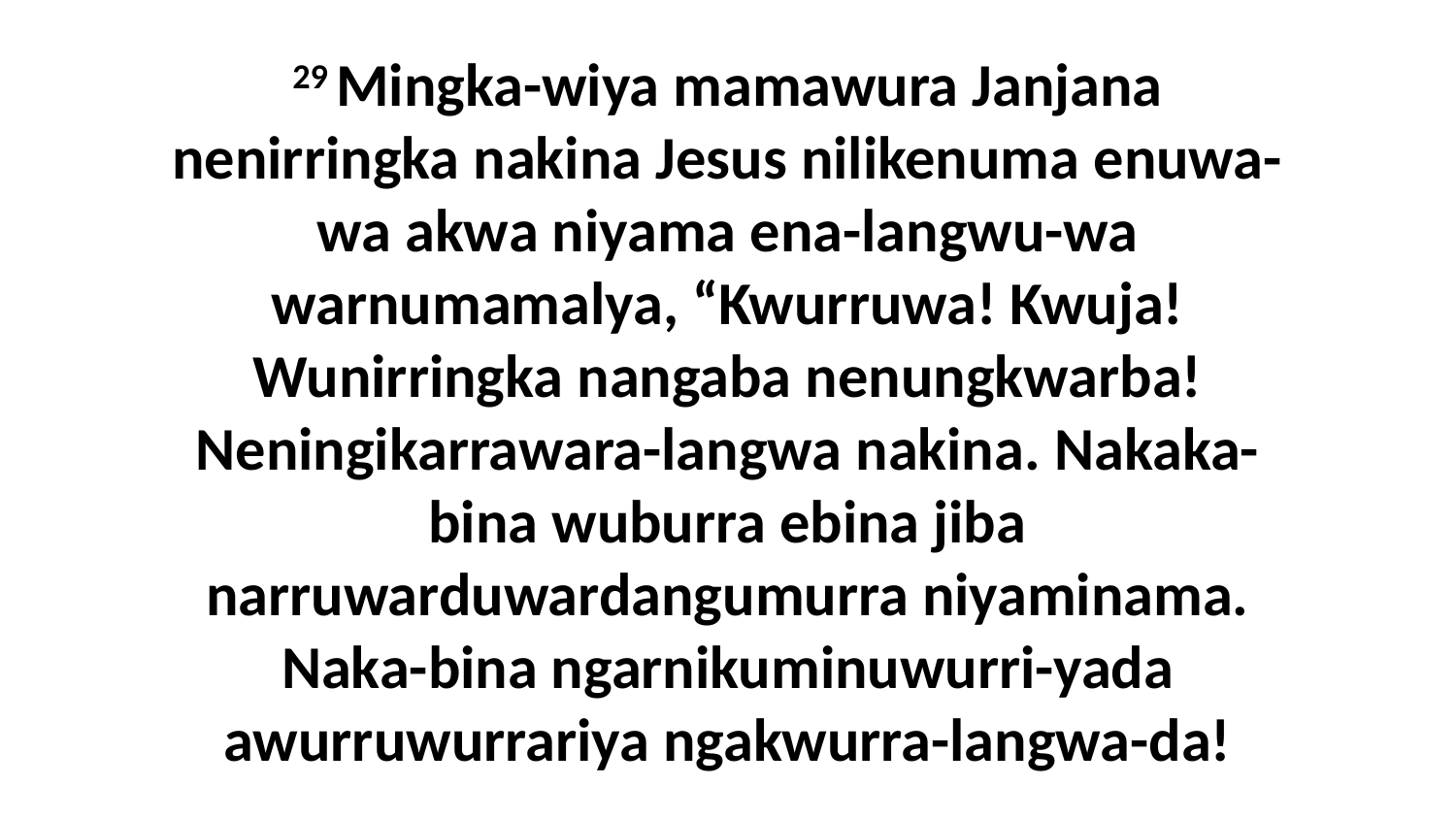

29 Mingka-wiya mamawura Janjana nenirringka nakina Jesus nilikenuma enuwa-wa akwa niyama ena-langwu-wa warnumamalya, “Kwurruwa! Kwuja! Wunirringka nangaba nenungkwarba! Neningikarrawara-langwa nakina. Nakaka-bina wuburra ebina jiba narruwarduwardangumurra niyaminama. Naka-bina ngarnikuminuwurri-yada awurruwurrariya ngakwurra-langwa-da!